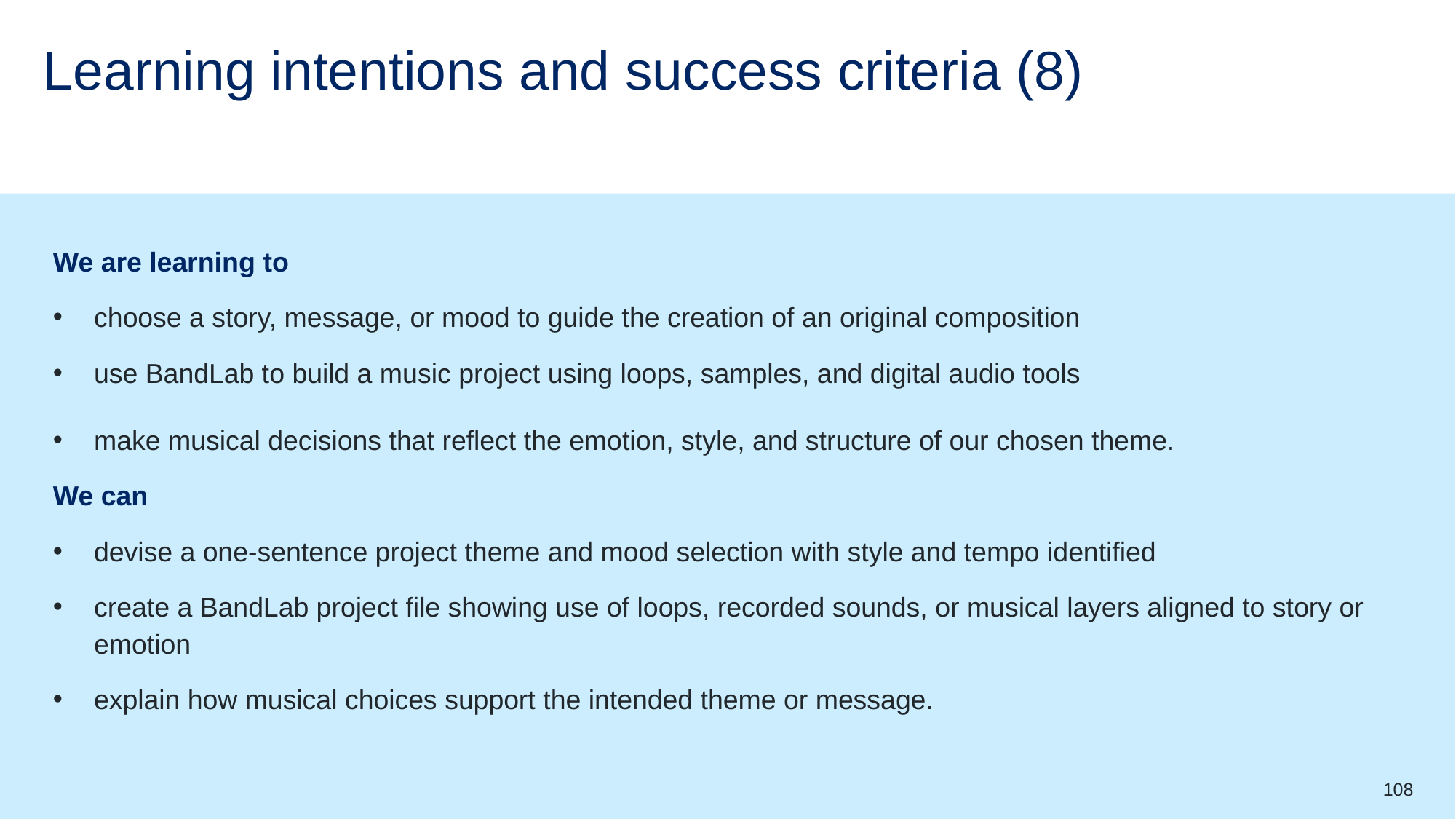

# Learning intentions and success criteria (8)
We are learning to
choose a story, message, or mood to guide the creation of an original composition
use BandLab to build a music project using loops, samples, and digital audio tools
make musical decisions that reflect the emotion, style, and structure of our chosen theme.
We can
devise a one-sentence project theme and mood selection with style and tempo identified
create a BandLab project file showing use of loops, recorded sounds, or musical layers aligned to story or emotion
explain how musical choices support the intended theme or message.
108